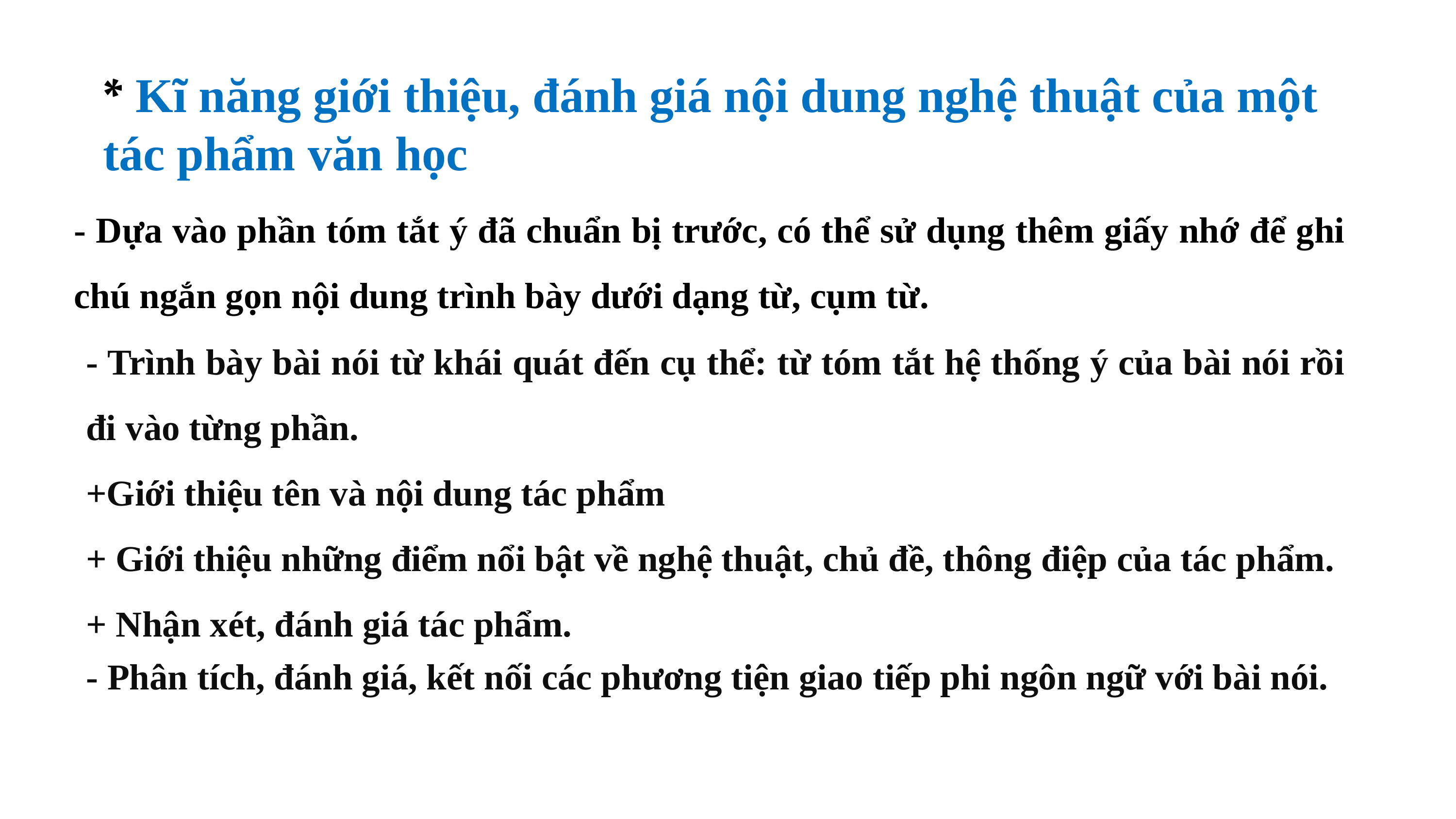

* Kĩ năng giới thiệu, đánh giá nội dung nghệ thuật của một tác phẩm văn học
- Dựa vào phần tóm tắt ý đã chuẩn bị trước, có thể sử dụng thêm giấy nhớ để ghi chú ngắn gọn nội dung trình bày dưới dạng từ, cụm từ.
- Trình bày bài nói từ khái quát đến cụ thể: từ tóm tắt hệ thống ý của bài nói rồi đi vào từng phần.
+Giới thiệu tên và nội dung tác phẩm
+ Giới thiệu những điểm nổi bật về nghệ thuật, chủ đề, thông điệp của tác phẩm.
+ Nhận xét, đánh giá tác phẩm.

- Phân tích, đánh giá, kết nối các phương tiện giao tiếp phi ngôn ngữ với bài nói.